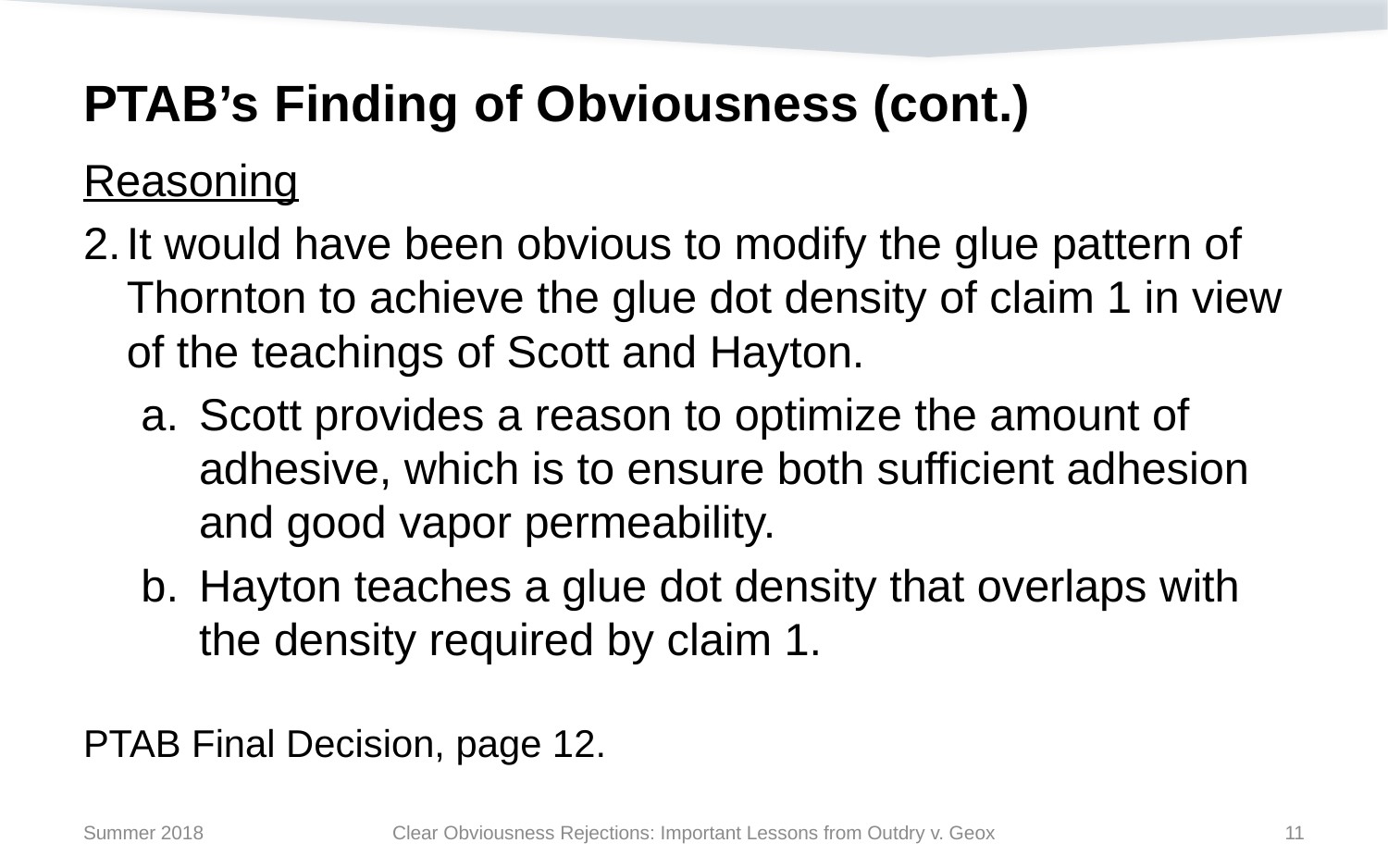

# PTAB’s Finding of Obviousness (cont.)
Reasoning
It would have been obvious to modify the glue pattern of Thornton to achieve the glue dot density of claim 1 in view of the teachings of Scott and Hayton.
Scott provides a reason to optimize the amount of adhesive, which is to ensure both sufficient adhesion and good vapor permeability.
Hayton teaches a glue dot density that overlaps with the density required by claim 1.

PTAB Final Decision, page 12.

Summer 2018
Clear Obviousness Rejections: Important Lessons from Outdry v. Geox
11